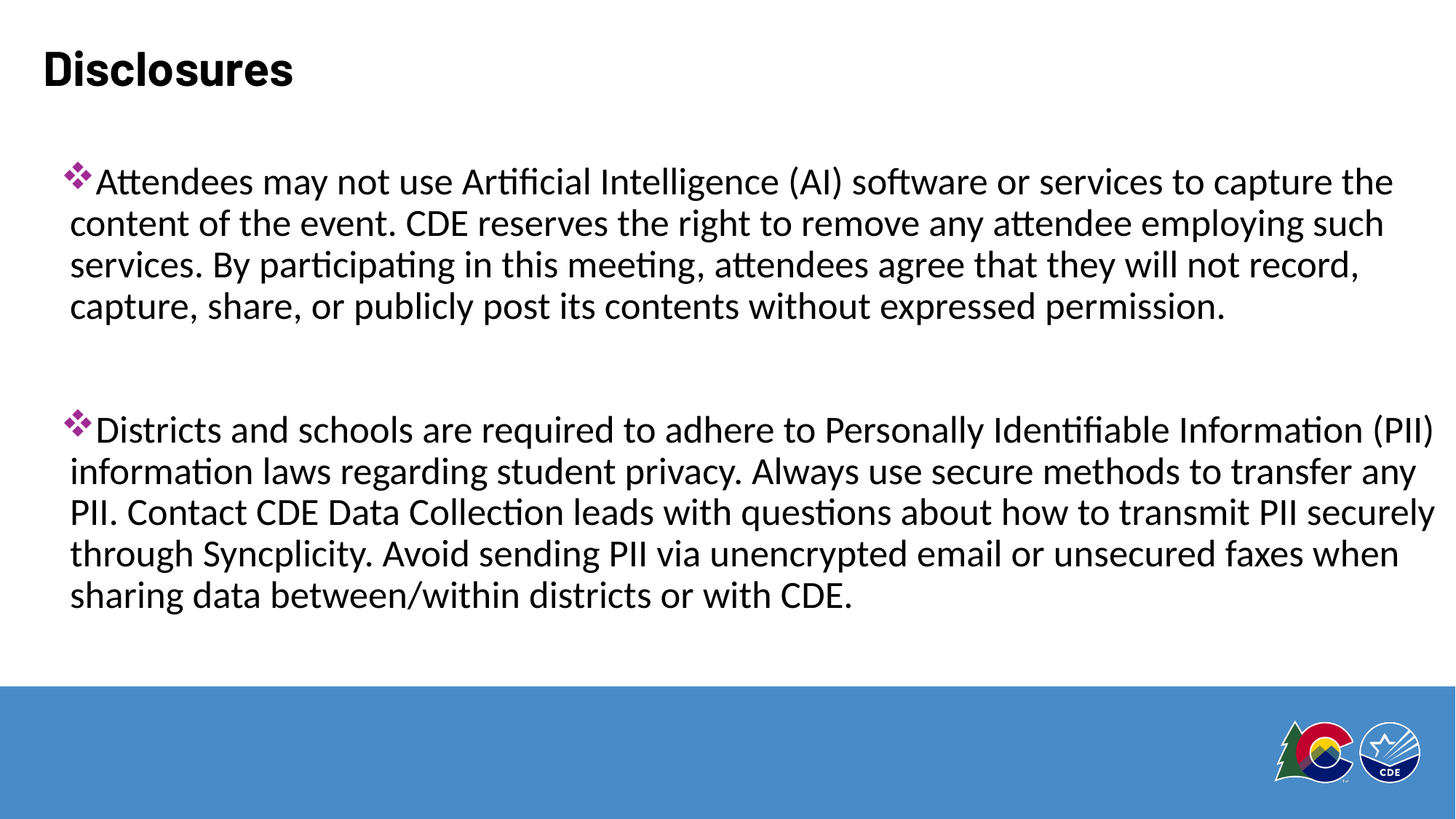

# Disclosures
Attendees may not use Artificial Intelligence (AI) software or services to capture the content of the event. CDE reserves the right to remove any attendee employing such services. By participating in this meeting, attendees agree that they will not record, capture, share, or publicly post its contents without expressed permission.

Districts and schools are required to adhere to Personally Identifiable Information (PII) information laws regarding student privacy. Always use secure methods to transfer any PII. Contact CDE Data Collection leads with questions about how to transmit PII securely through Syncplicity. Avoid sending PII via unencrypted email or unsecured faxes when sharing data between/within districts or with CDE.